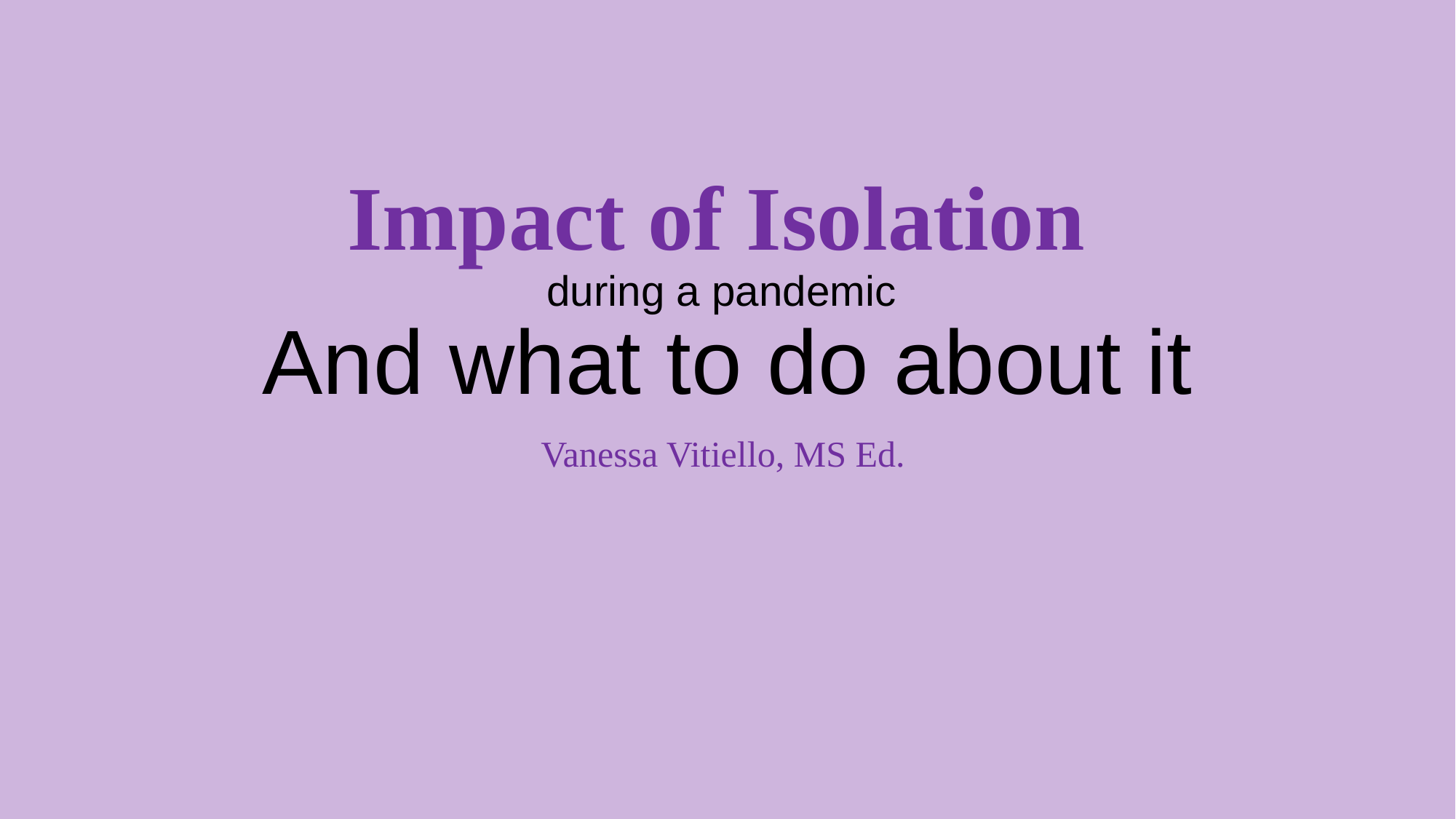

# Impact of Isolation during a pandemic And what to do about it
Vanessa Vitiello, MS Ed.